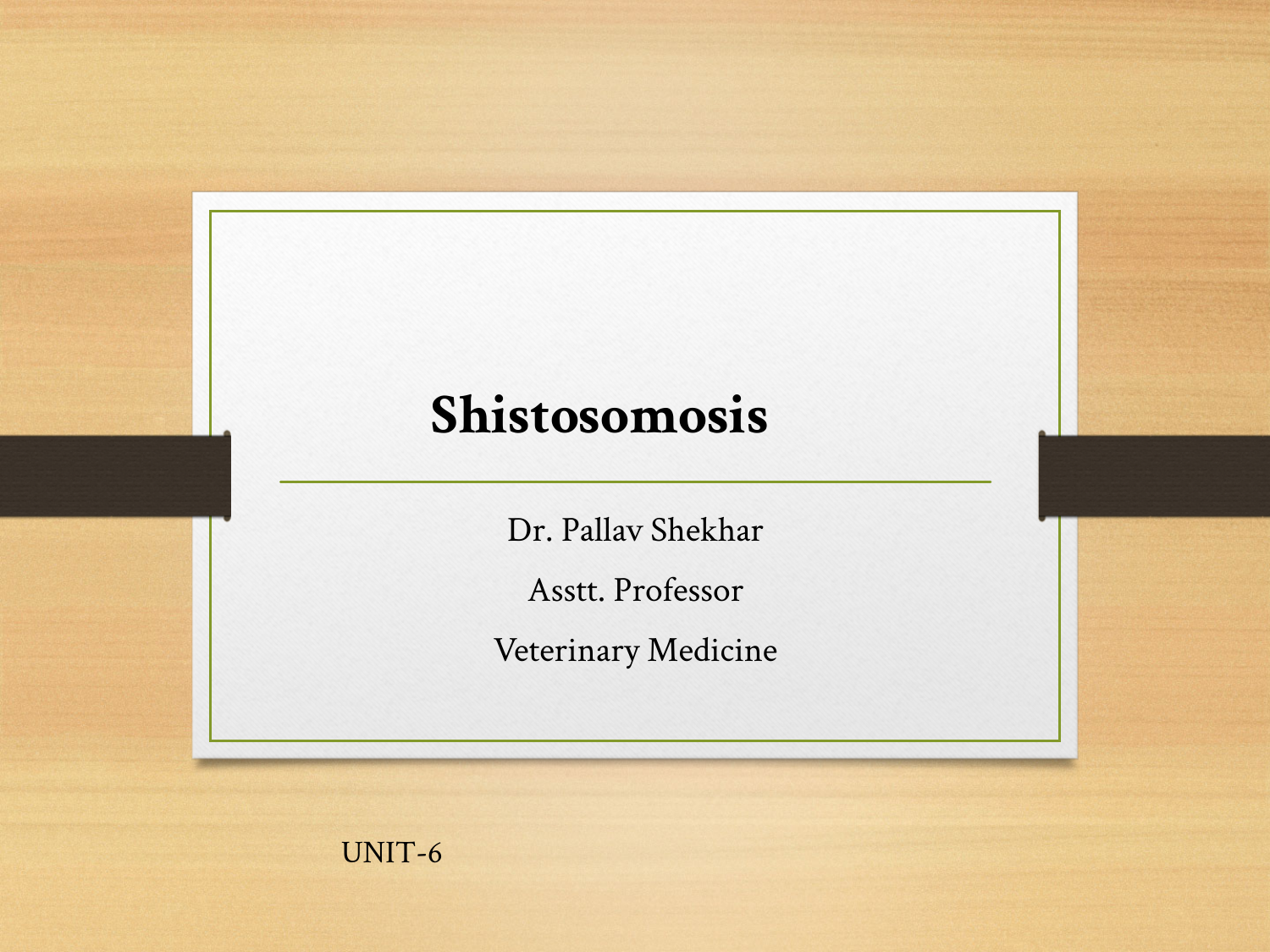

#
                    Shistosomosis
Dr. Pallav Shekhar
Asstt. Professor
Veterinary Medicine
UNIT-6